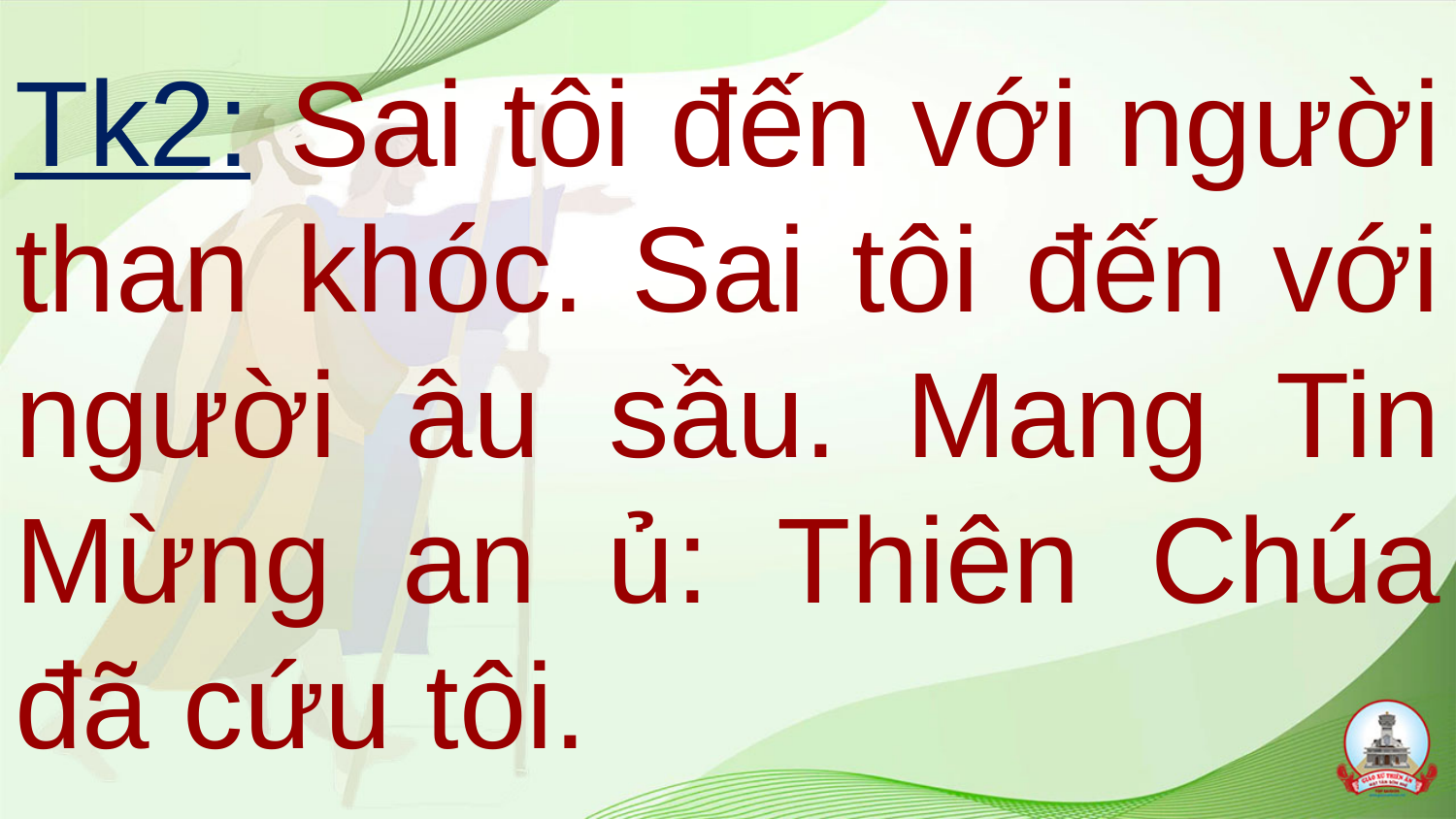

# Tk2: Sai tôi đến với người than khóc. Sai tôi đến với người âu sầu. Mang Tin Mừng an ủ: Thiên Chúa đã cứu tôi.